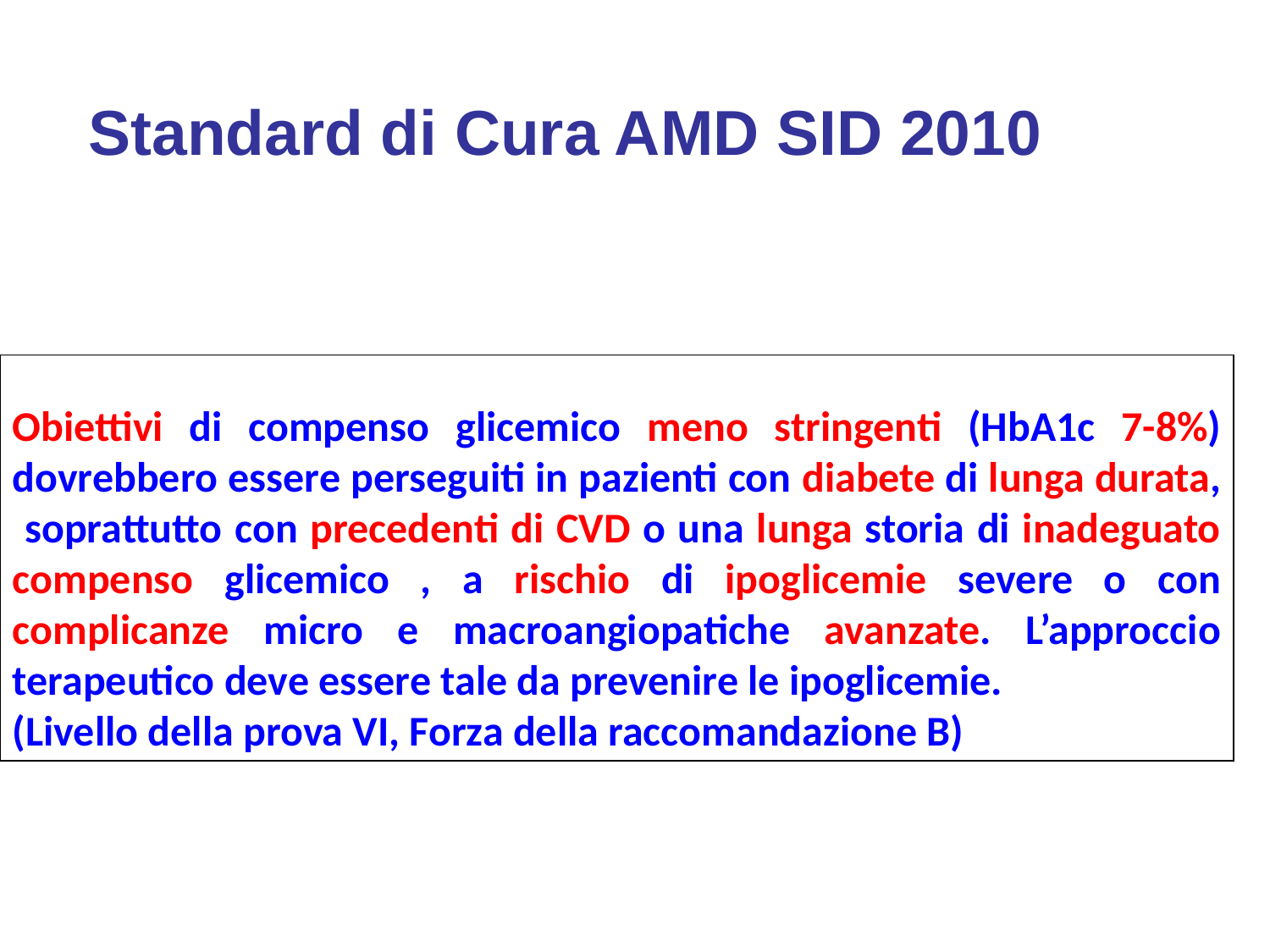

Standard di Cura AMD SID 2010

Obiettivi di compenso glicemico meno stringenti (HbA1c 7-8%) dovrebbero essere perseguiti in pazienti con diabete di lunga durata,  soprattutto con precedenti di CVD o una lunga storia di inadeguato compenso glicemico , a rischio di ipoglicemie severe o con complicanze micro e macroangiopatiche avanzate. L’approccio terapeutico deve essere tale da prevenire le ipoglicemie.
(Livello della prova VI, Forza della raccomandazione B)